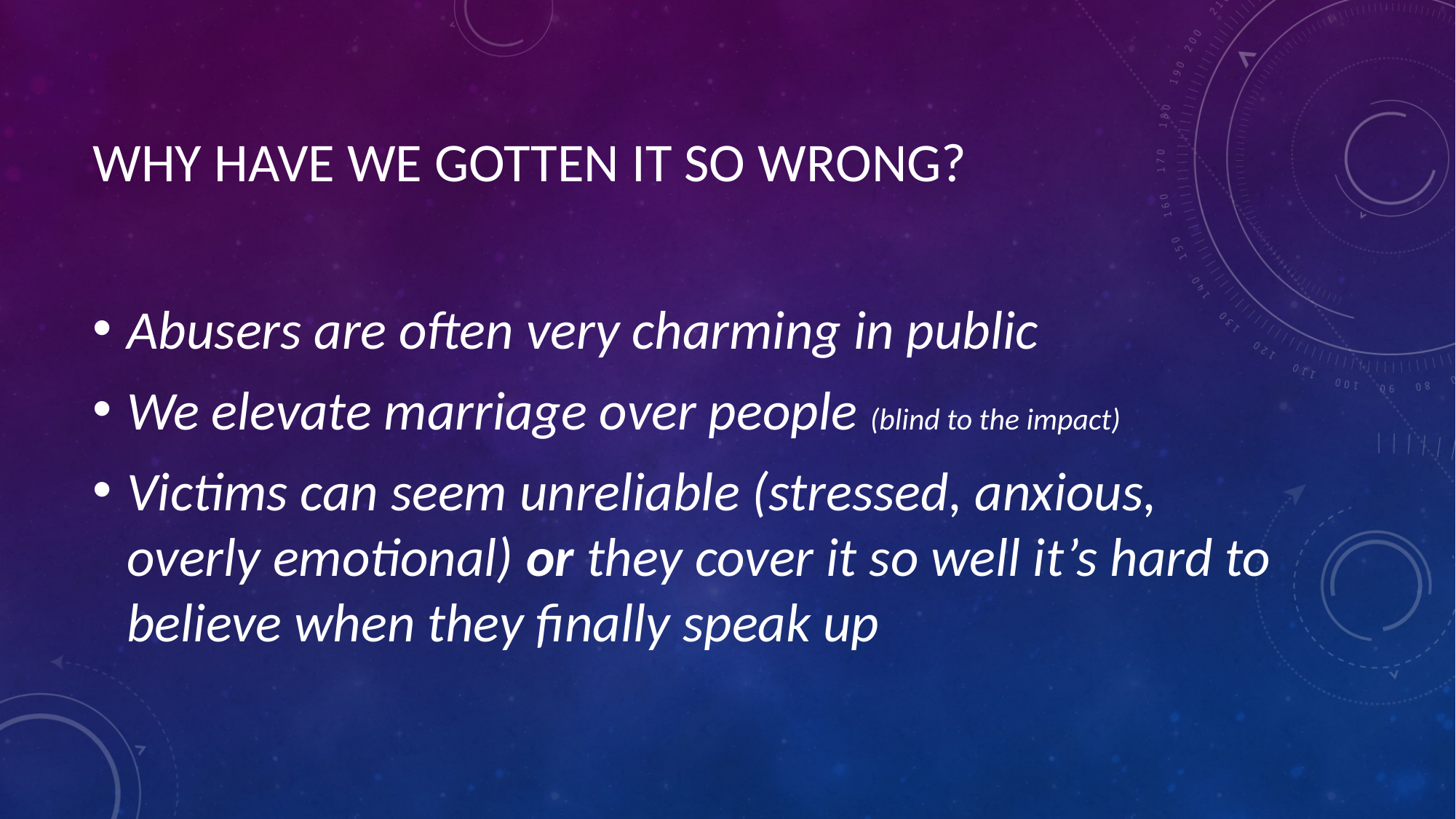

# Why have we gotten it so wrong?
Abusers are often very charming in public
We elevate marriage over people (blind to the impact)
Victims can seem unreliable (stressed, anxious, overly emotional) or they cover it so well it’s hard to believe when they finally speak up